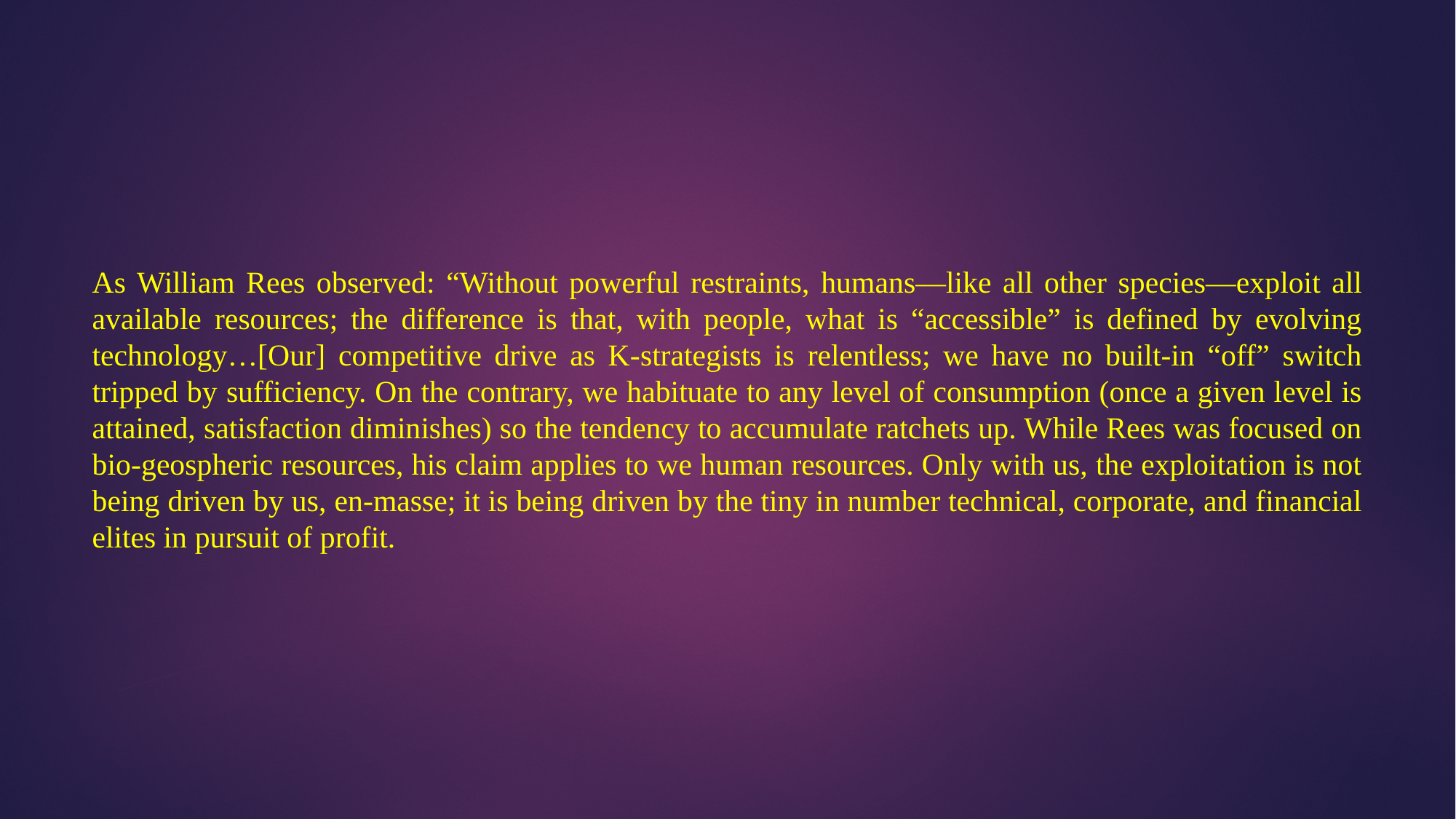

As William Rees observed: “Without powerful restraints, humans—like all other species—exploit all available resources; the difference is that, with people, what is “accessible” is defined by evolving technology…[Our] competitive drive as K-strategists is relentless; we have no built-in “off” switch tripped by sufficiency. On the contrary, we habituate to any level of consumption (once a given level is attained, satisfaction diminishes) so the tendency to accumulate ratchets up. While Rees was focused on bio-geospheric resources, his claim applies to we human resources. Only with us, the exploitation is not being driven by us, en-masse; it is being driven by the tiny in number technical, corporate, and financial elites in pursuit of profit.